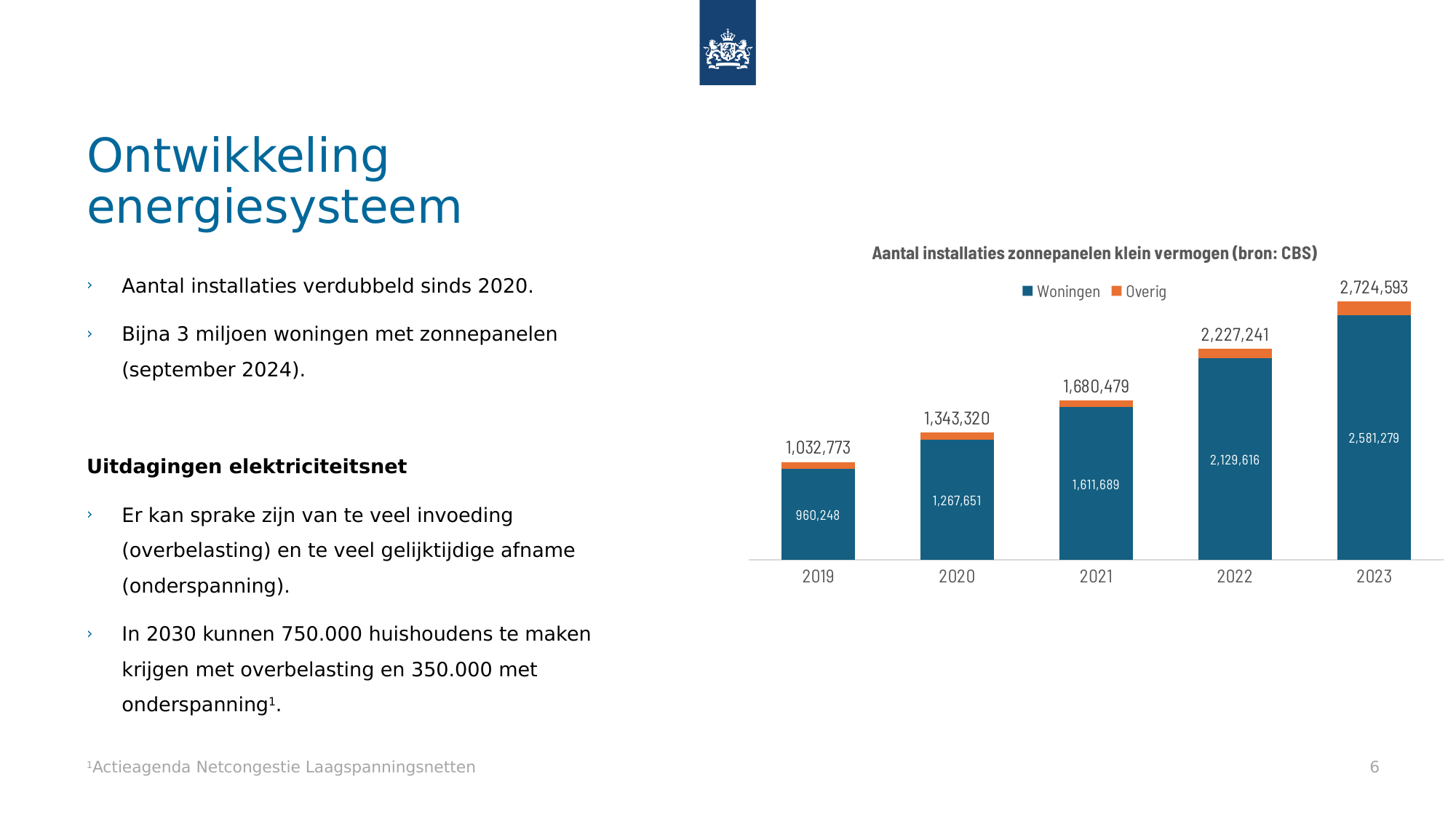

# Ontwikkeling energiesysteem

### Chart: Aantal installaties zonnepanelen klein vermogen (bron: CBS)

| Category | Woningen | Overig | Klein vermogen (<15 kW) |
|---|---|---|---|
| 2019 | 960248.0 | 72525.0 | 1032773.0 |
| 2020 | 1267651.0 | 75669.0 | 1343320.0 |
| 2021 | 1611689.0 | 68790.0 | 1680479.0 |
| 2022 | 2129616.0 | 97625.0 | 2227241.0 |
| 2023 | 2581279.0 | 143314.0 | 2724593.0 |
Aantal installaties verdubbeld sinds 2020.
Bijna 3 miljoen woningen met zonnepanelen (september 2024).

Uitdagingen elektriciteitsnet
Er kan sprake zijn van te veel invoeding (overbelasting) en te veel gelijktijdige afname (onderspanning).
In 2030 kunnen 750.000 huishoudens te maken krijgen met overbelasting en 350.000 met onderspanning1.

1Actieagenda Netcongestie Laagspanningsnetten
6